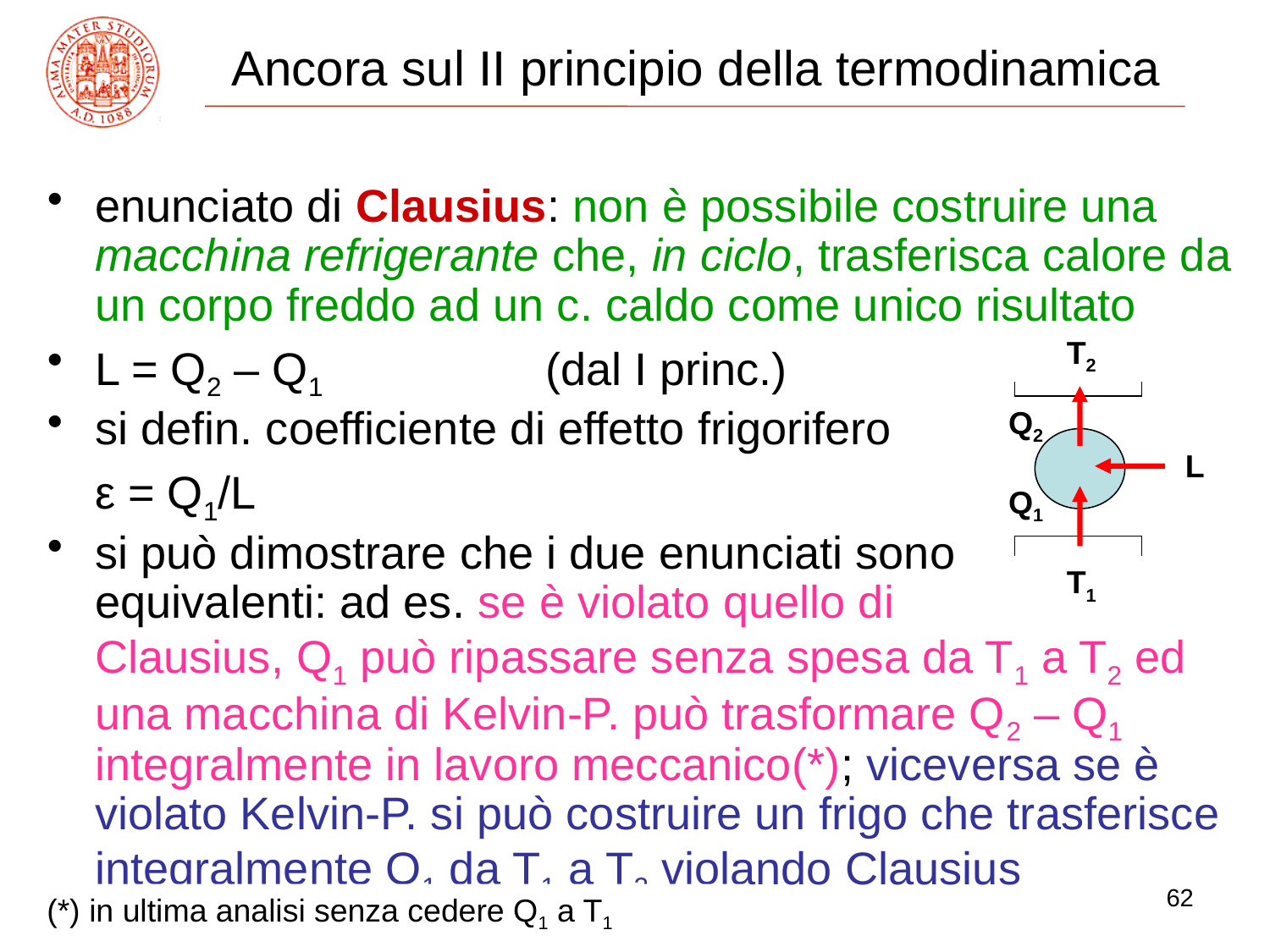

# Ancora sul II principio della termodinamica
enunciato di Clausius: non è possibile costruire una macchina refrigerante che, in ciclo, trasferisca calore da un corpo freddo ad un c. caldo come unico risultato
L = Q2 – Q1                              (dal I princ.)
si defin. coefficiente di effetto frigorifero
	ε = Q1/L
si può dimostrare che i due enunciati sono    equivalenti: ad es. se è violato quello di            Clausius, Q1 può ripassare senza spesa da T1 a T2 ed una macchina di Kelvin-P. può trasformare Q2 – Q1 integralmente in lavoro meccanico(*); viceversa se è violato Kelvin-P. si può costruire un frigo che trasferisce integralmente Q1 da T1 a T2 violando Clausius
T2

Q2
L

Q1

T1

fln apr 16
62
(*) in ultima analisi senza cedere Q1 a T1